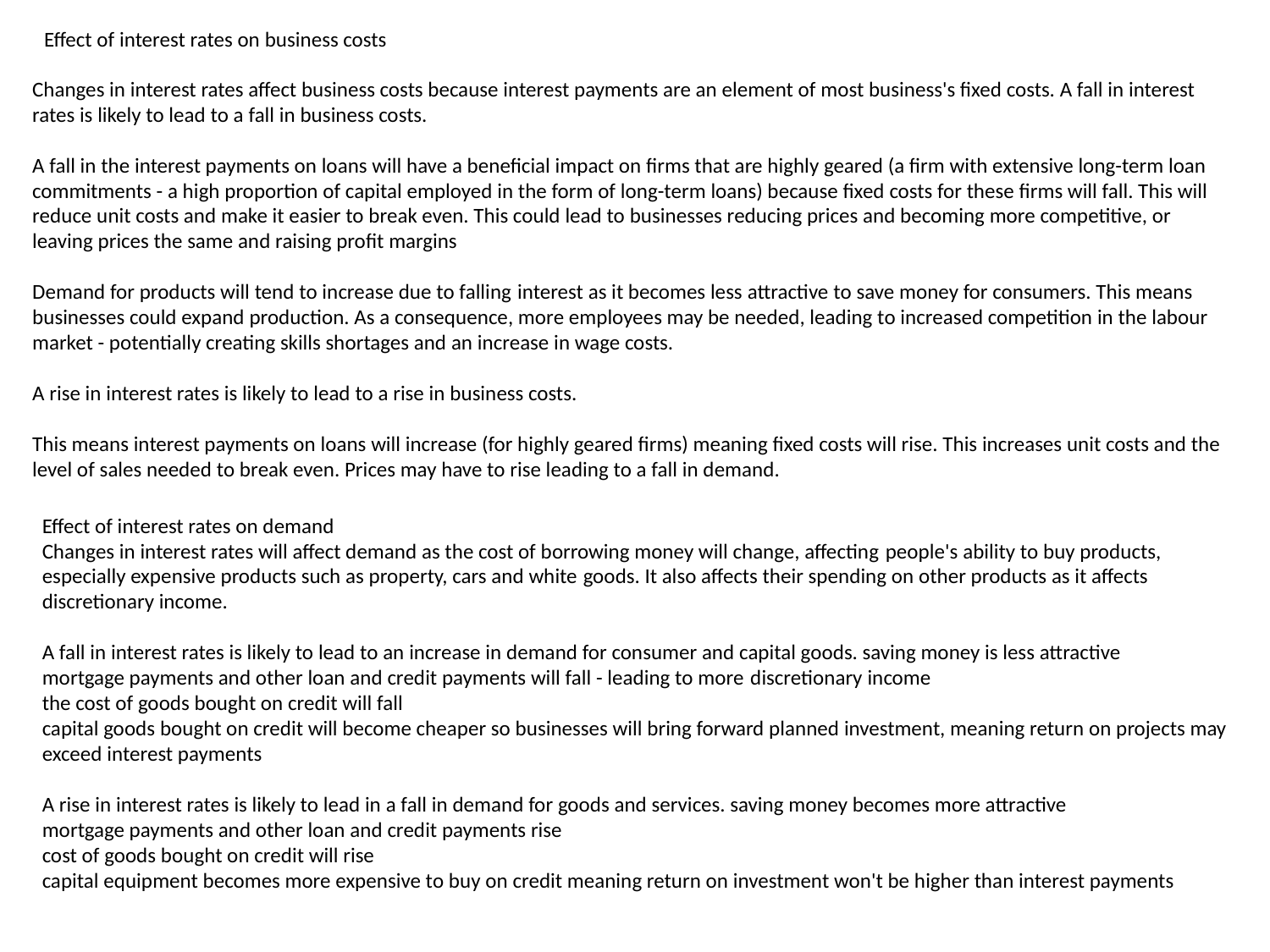

Effect of interest rates on business costs
Changes in interest rates affect business costs because interest payments are an element of most business's fixed costs. A fall in interest rates is likely to lead to a fall in business costs.
A fall in the interest payments on loans will have a beneficial impact on firms that are highly geared (a firm with extensive long-term loan commitments - a high proportion of capital employed in the form of long-term loans) because fixed costs for these firms will fall. This will reduce unit costs and make it easier to break even. This could lead to businesses reducing prices and becoming more competitive, or leaving prices the same and raising profit margins
Demand for products will tend to increase due to falling interest as it becomes less attractive to save money for consumers. This means businesses could expand production. As a consequence, more employees may be needed, leading to increased competition in the labour market - potentially creating skills shortages and an increase in wage costs.
A rise in interest rates is likely to lead to a rise in business costs.
This means interest payments on loans will increase (for highly geared firms) meaning fixed costs will rise. This increases unit costs and the level of sales needed to break even. Prices may have to rise leading to a fall in demand.
Effect of interest rates on demand
Changes in interest rates will affect demand as the cost of borrowing money will change, affecting people's ability to buy products, especially expensive products such as property, cars and white goods. It also affects their spending on other products as it affects discretionary income.
A fall in interest rates is likely to lead to an increase in demand for consumer and capital goods. saving money is less attractive
mortgage payments and other loan and credit payments will fall - leading to more discretionary income
the cost of goods bought on credit will fall
capital goods bought on credit will become cheaper so businesses will bring forward planned investment, meaning return on projects may exceed interest payments

A rise in interest rates is likely to lead in a fall in demand for goods and services. saving money becomes more attractive
mortgage payments and other loan and credit payments rise
cost of goods bought on credit will rise
capital equipment becomes more expensive to buy on credit meaning return on investment won't be higher than interest payments